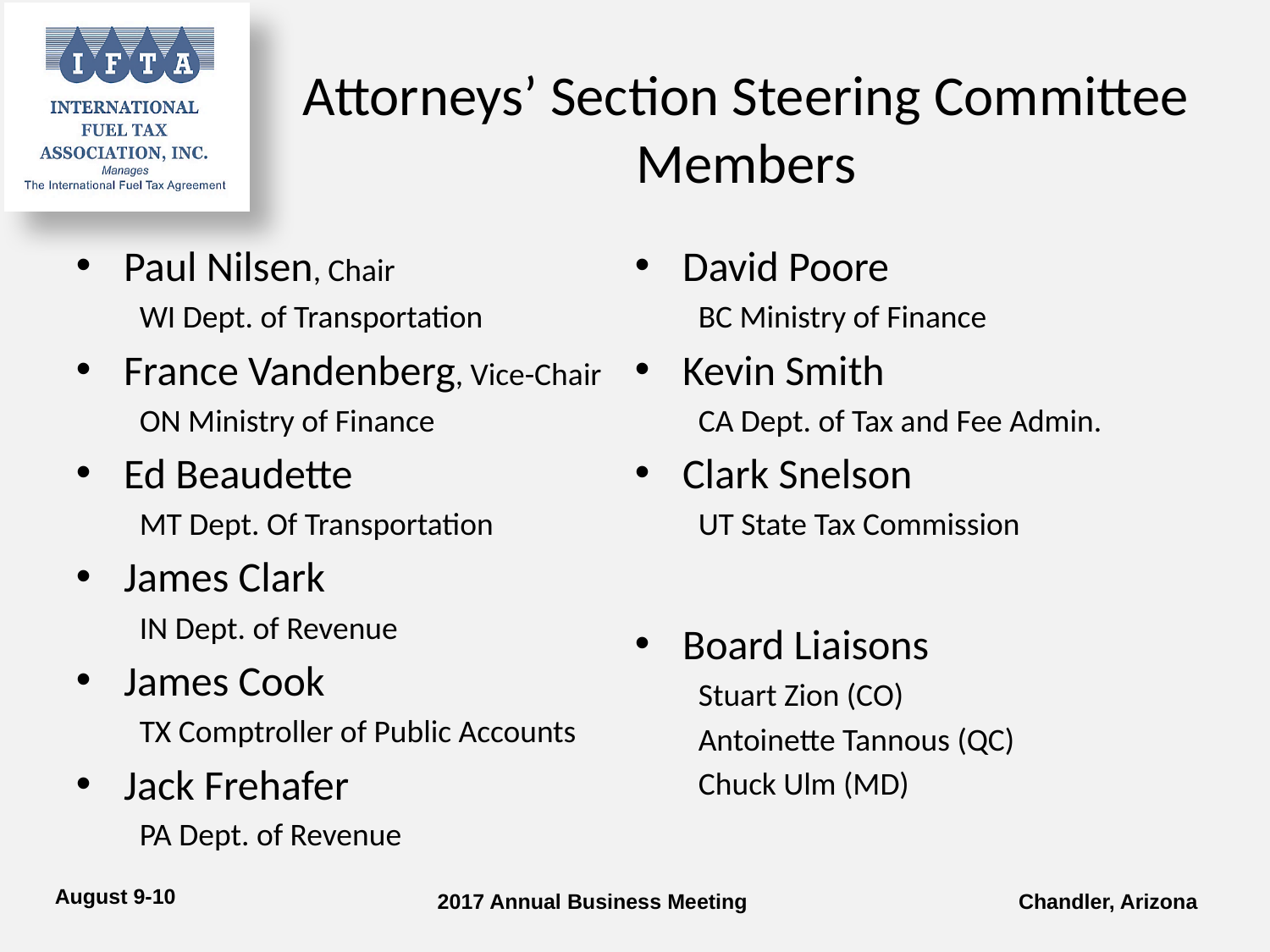

# Attorneys’ Section Steering Committee Members
Paul Nilsen, Chair
WI Dept. of Transportation
France Vandenberg, Vice-Chair
ON Ministry of Finance
Ed Beaudette
MT Dept. Of Transportation
James Clark
IN Dept. of Revenue
James Cook
TX Comptroller of Public Accounts
Jack Frehafer
PA Dept. of Revenue
David Poore
BC Ministry of Finance
Kevin Smith
CA Dept. of Tax and Fee Admin.
Clark Snelson
UT State Tax Commission

Board Liaisons
Stuart Zion (CO)
Antoinette Tannous (QC)
Chuck Ulm (MD)